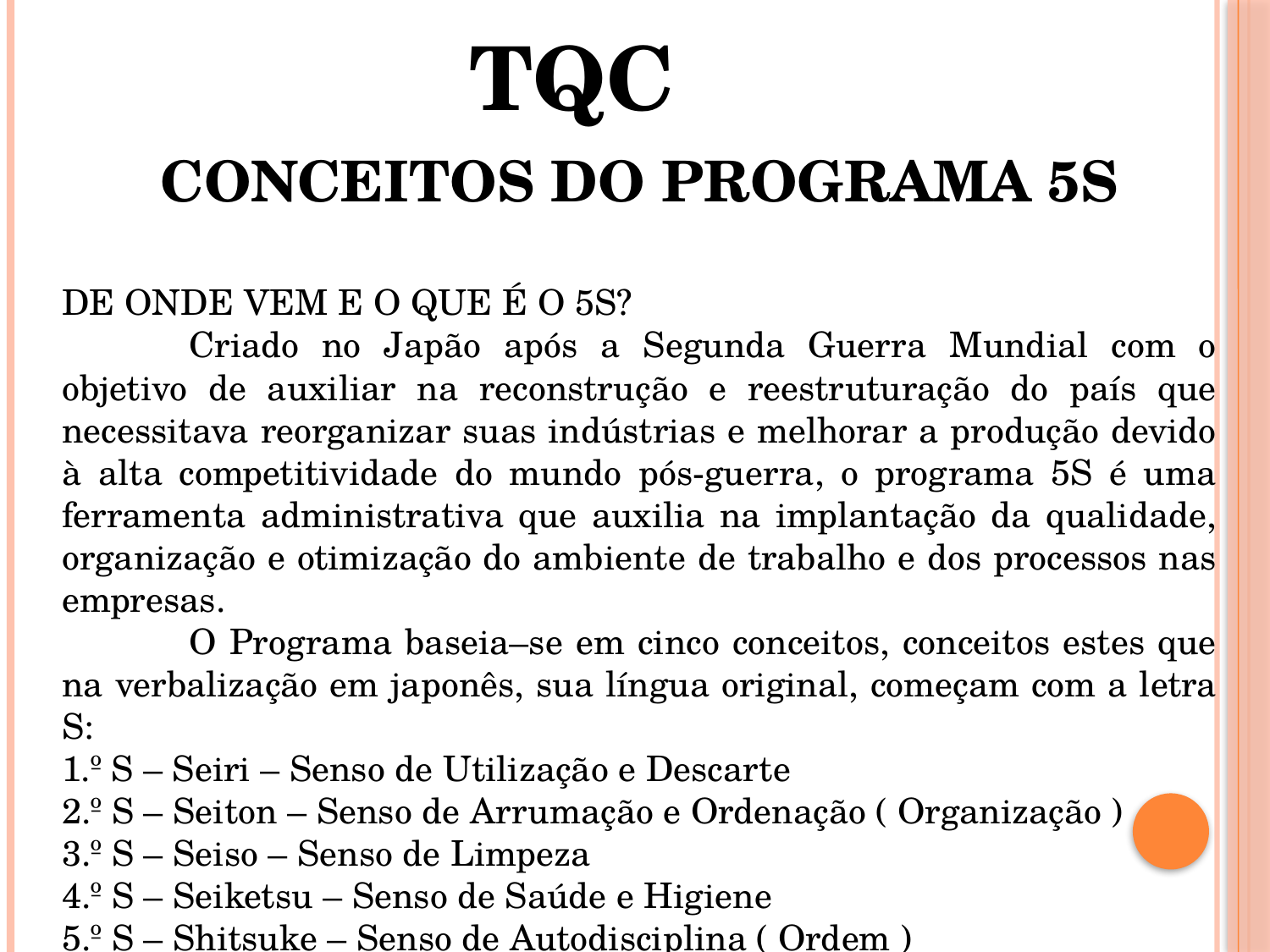

TQC
CONCEITOS DO PROGRAMA 5S

DE ONDE VEM E O QUE É O 5S?
	Criado no Japão após a Segunda Guerra Mundial com o objetivo de auxiliar na reconstrução e reestruturação do país que necessitava reorganizar suas indústrias e melhorar a produção devido à alta competitividade do mundo pós-guerra, o programa 5S é uma ferramenta administrativa que auxilia na implantação da qualidade, organização e otimização do ambiente de trabalho e dos processos nas empresas.
	O Programa baseia–se em cinco conceitos, conceitos estes que na verbalização em japonês, sua língua original, começam com a letra S:
1.º S – Seiri – Senso de Utilização e Descarte
2.º S – Seiton – Senso de Arrumação e Ordenação ( Organização )
3.º S – Seiso – Senso de Limpeza
4.º S – Seiketsu – Senso de Saúde e Higiene
5.º S – Shitsuke – Senso de Autodisciplina ( Ordem )